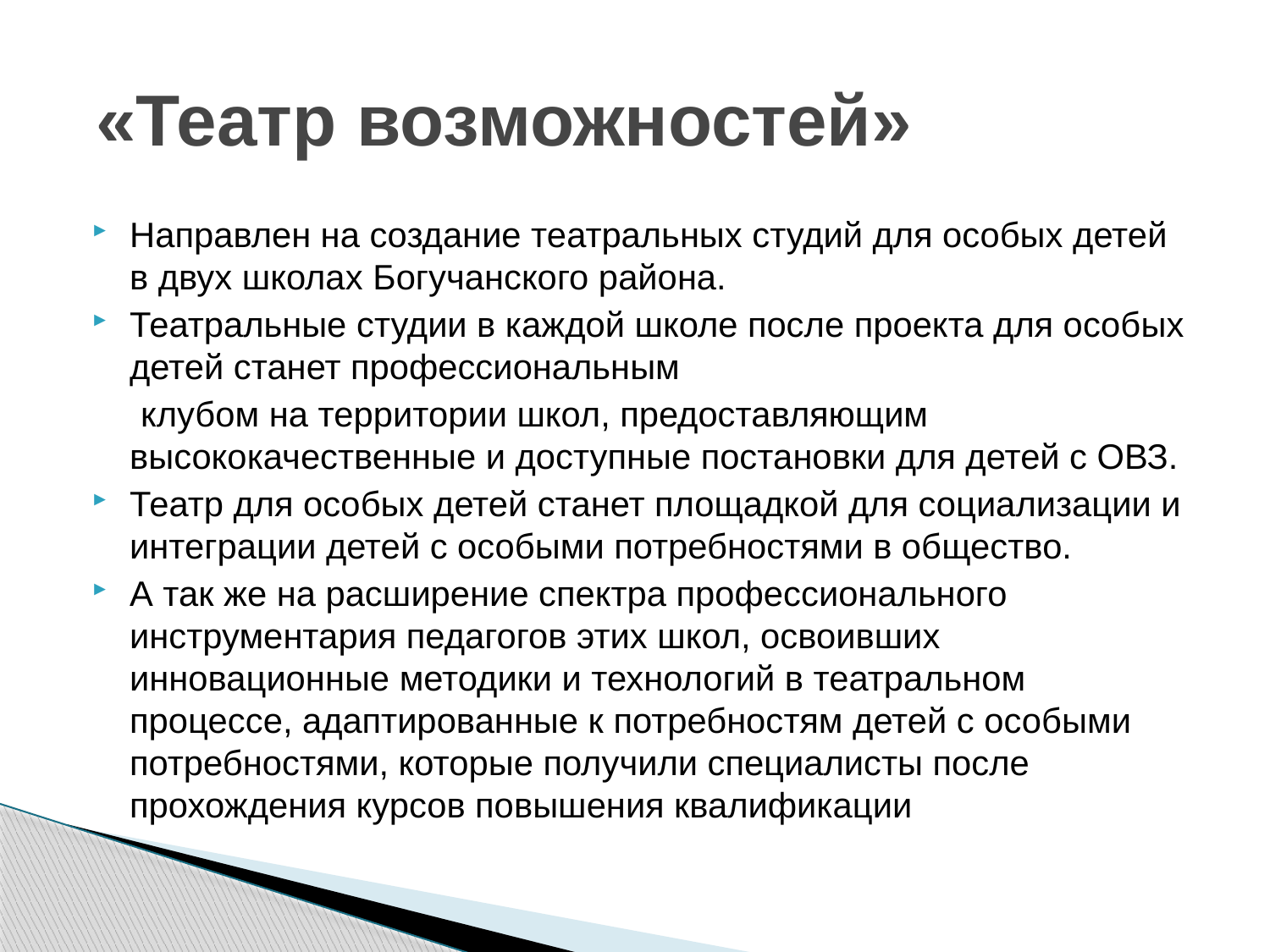

# «Театр возможностей»
Направлен на создание театральных студий для особых детей в двух школах Богучанского района.
Театральные студии в каждой школе после проекта для особых детей станет профессиональным
     клубом на территории школ, предоставляющим высококачественные и доступные постановки для детей с ОВЗ.
Театр для особых детей станет площадкой для социализации и интеграции детей с особыми потребностями в общество.
А так же на расширение спектра профессионального инструментария педагогов этих школ, освоивших инновационные методики и технологий в театральном процессе, адаптированные к потребностям детей с особыми потребностями, которые получили специалисты после прохождения курсов повышения квалификации